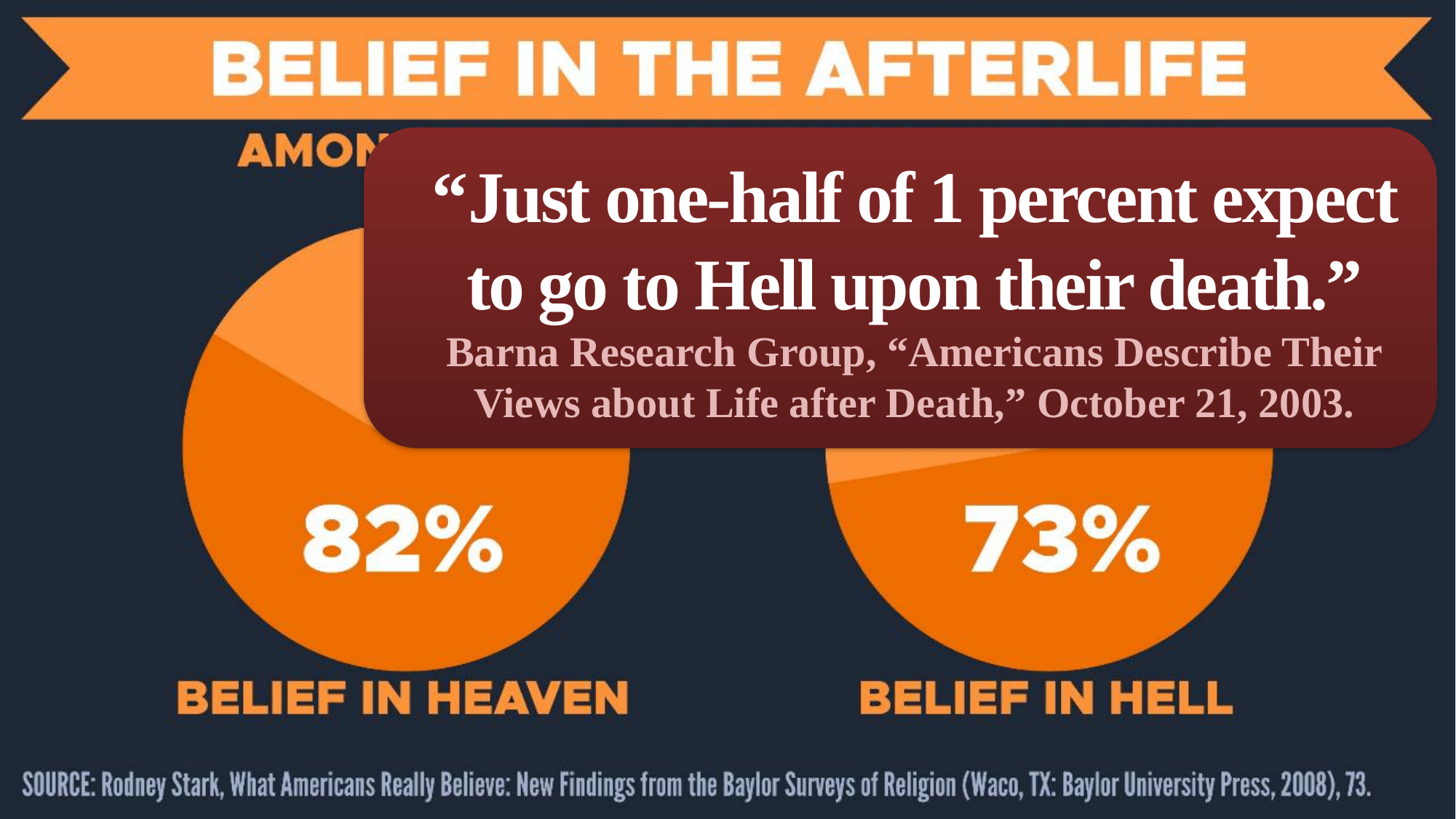

“Just one-half of 1 percent expect to go to Hell upon their death.”
Barna Research Group, “Americans Describe Their Views about Life after Death,” October 21, 2003.